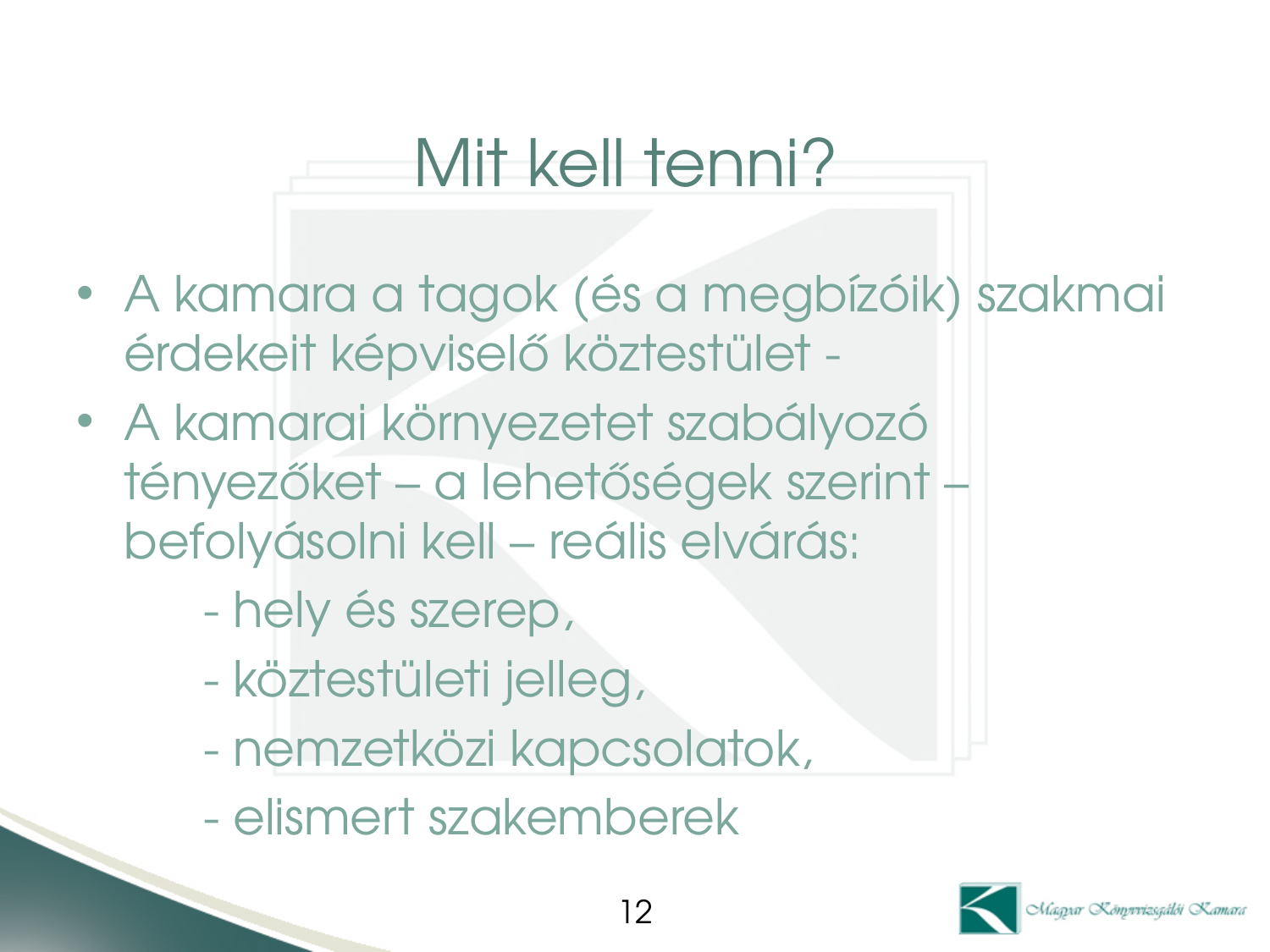

# Mit kell tenni?
A kamara a tagok (és a megbízóik) szakmai érdekeit képviselő köztestület -
A kamarai környezetet szabályozó tényezőket – a lehetőségek szerint – befolyásolni kell – reális elvárás:
	- hely és szerep,
	- köztestületi jelleg,
	- nemzetközi kapcsolatok,
	- elismert szakemberek
12